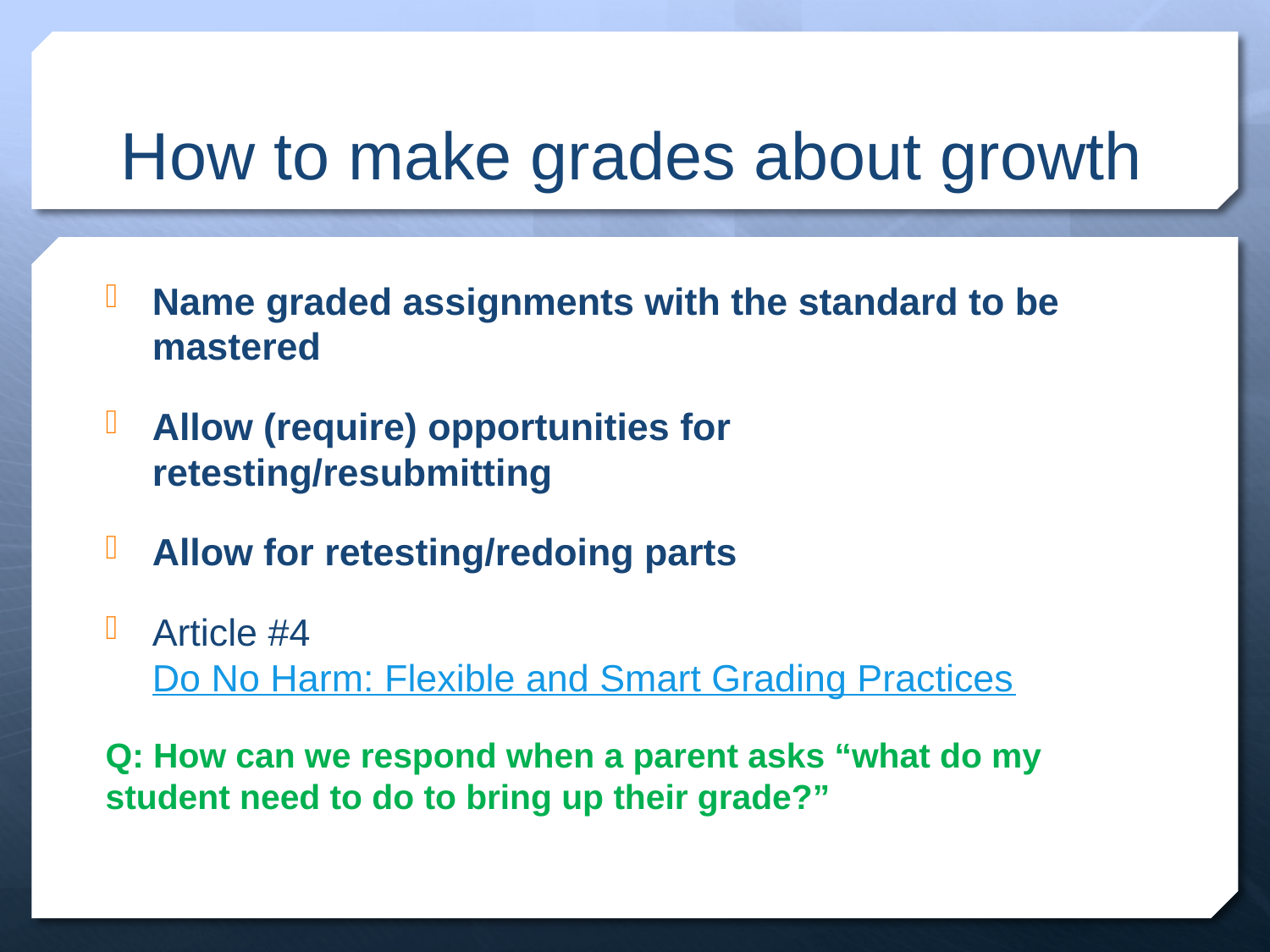

# How to make grades about growth
Name graded assignments with the standard to be mastered
Allow (require) opportunities for retesting/resubmitting
Allow for retesting/redoing parts
Article #4 Do No Harm: Flexible and Smart Grading Practices
Q: How can we respond when a parent asks “what do my student need to do to bring up their grade?”